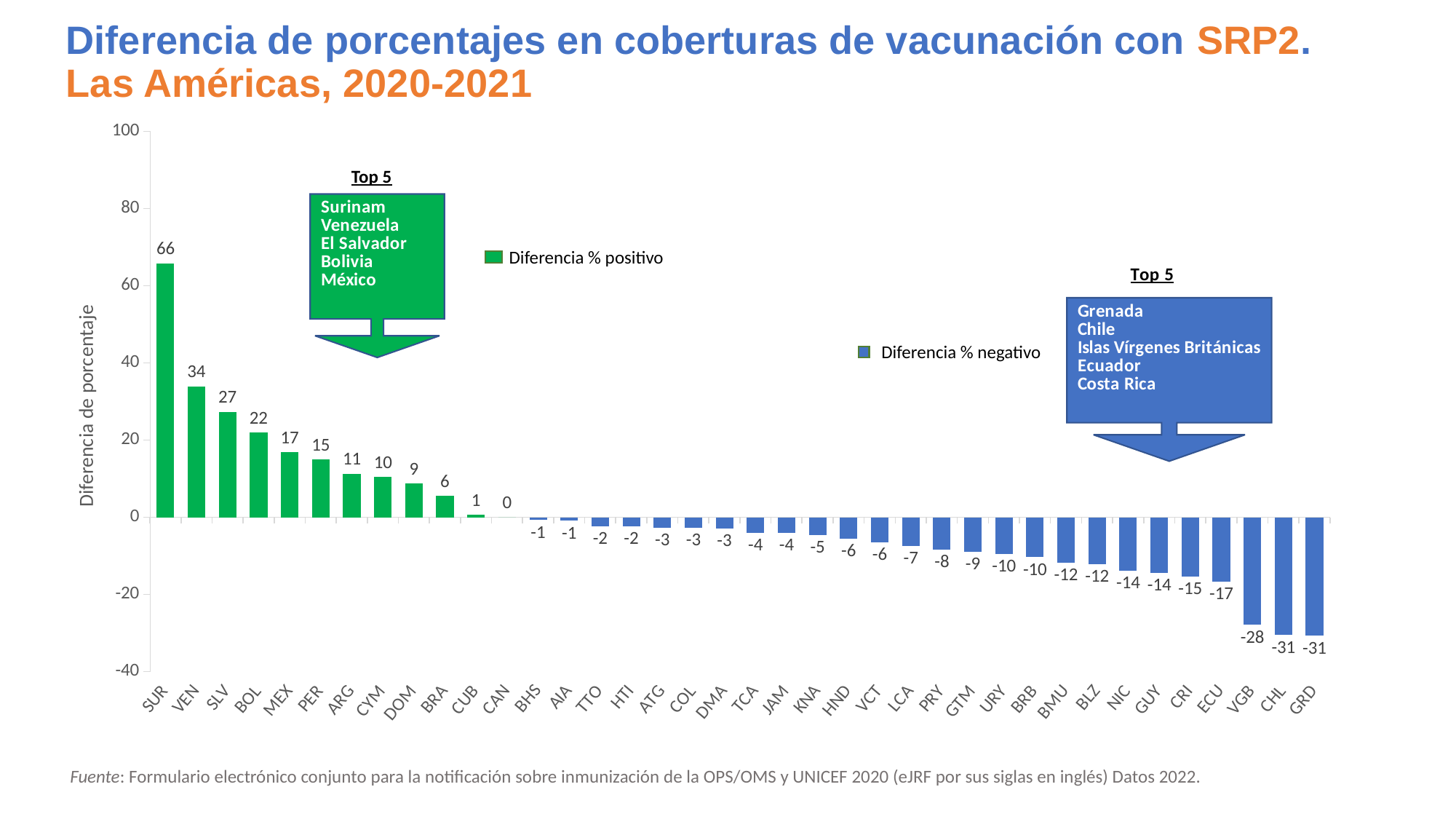

Diferencia de porcentajes en coberturas de vacunación con SRP2.
Las Américas, 2020-2021

### Chart

| Category | Relative |
|---|---|
| SUR | 65.74285714285713 |
| VEN | 33.85714285714285 |
| SLV | 27.285714285714285 |
| BOL | 21.93478260869566 |
| MEX | 16.843373493975907 |
| PER | 14.92307692307692 |
| ARG | 11.267605633802818 |
| CYM | 10.403225806451617 |
| DOM | 8.709090909090907 |
| BRA | 5.5227272727272725 |
| CUB | 0.6262626262626309 |
| CAN | 0.0 |
| BHS | -0.7228915662650535 |
| AIA | -0.9090909090909005 |
| TTO | -2.2888888888888914 |
| HTI | -2.2888888888888914 |
| ATG | -2.7051282051282044 |
| COL | -2.7272727272727337 |
| DMA | -2.8999999999999995 |
| TCA | -4.012048192771083 |
| JAM | -4.056179775280898 |
| KNA | -4.606060606060609 |
| HND | -5.5443037974683484 |
| VCT | -6.409999999999997 |
| LCA | -7.43661971830986 |
| PRY | -8.299999999999995 |
| GTM | -8.936708860759497 |
| URY | -9.505494505494513 |
| BRB | -10.358974358974358 |
| BMU | -11.74324324324324 |
| BLZ | -12.068965517241379 |
| NIC | -13.760000000000005 |
| GUY | -14.432989690721648 |
| CRI | -15.333333333333336 |
| ECU | -16.614285714285717 |
| VGB | -27.89690721649485 |
| CHL | -30.530120481927714 |
| GRD | -30.721518987341778 |
Top 5
Diferencia % positivo

Diferencia % negativo

Fuente: Formulario electrónico conjunto para la notificación sobre inmunización de la OPS/OMS y UNICEF 2020 (eJRF por sus siglas en inglés) Datos 2022.